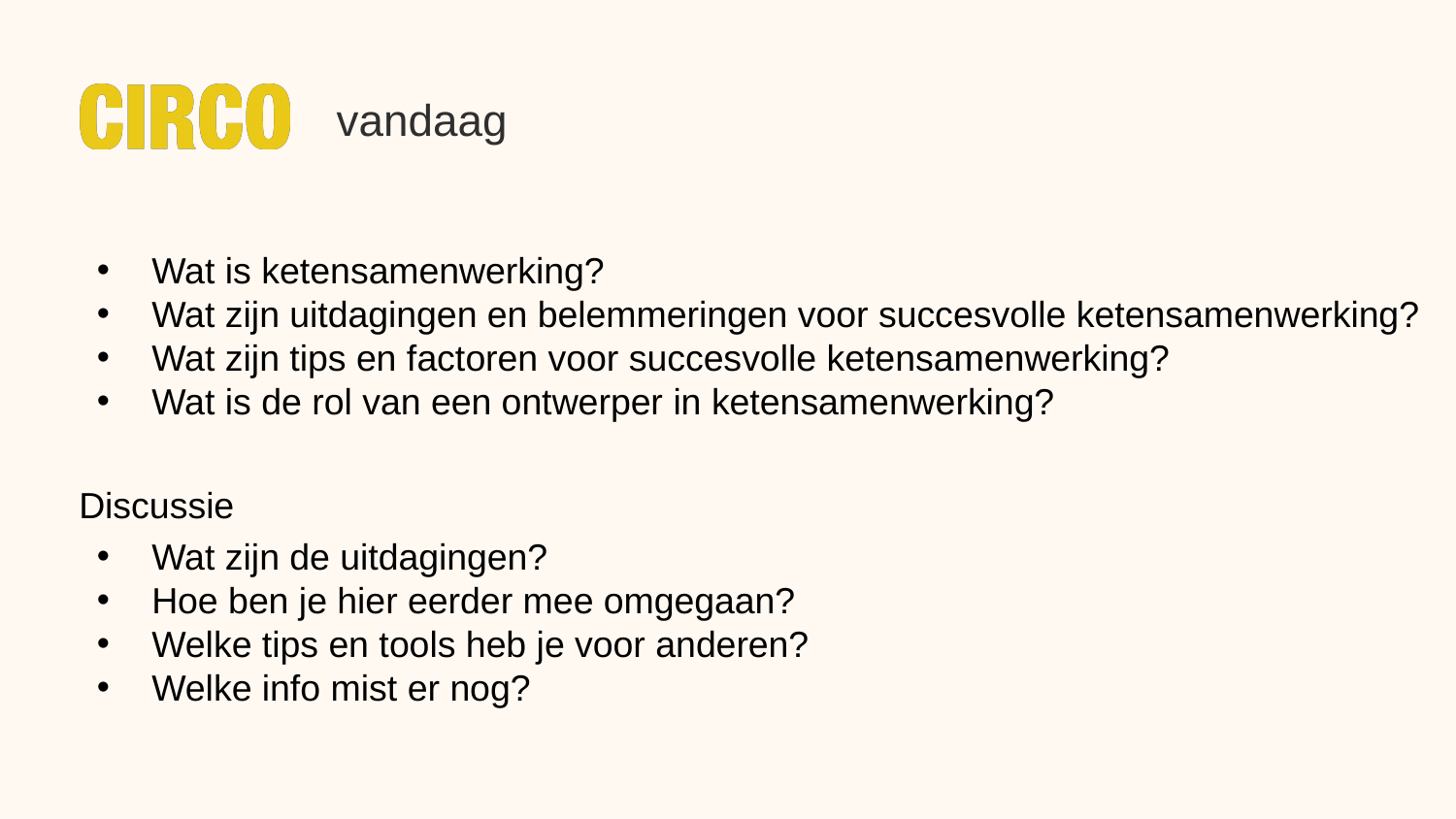

vandaag
Wat is ketensamenwerking?
Wat zijn uitdagingen en belemmeringen voor succesvolle ketensamenwerking?
Wat zijn tips en factoren voor succesvolle ketensamenwerking?
Wat is de rol van een ontwerper in ketensamenwerking?

Discussie
Wat zijn de uitdagingen?
Hoe ben je hier eerder mee omgegaan?
Welke tips en tools heb je voor anderen?
Welke info mist er nog?